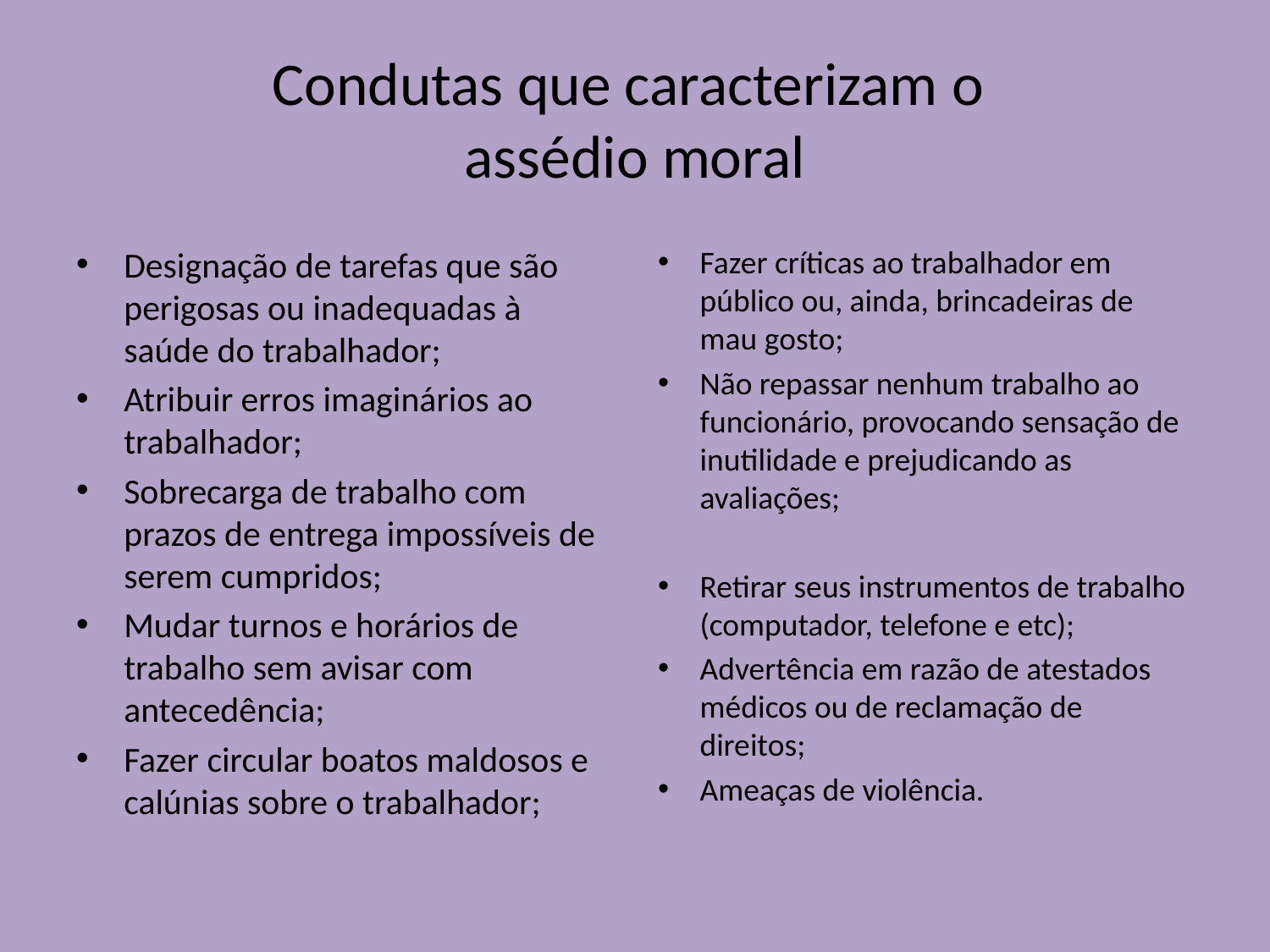

# Condutas que caracterizam o assédio moral
Designação de tarefas que são perigosas ou inadequadas à saúde do trabalhador;
Atribuir erros imaginários ao trabalhador;
Sobrecarga de trabalho com prazos de entrega impossíveis de serem cumpridos;
Mudar turnos e horários de trabalho sem avisar com antecedência;
Fazer circular boatos maldosos e calúnias sobre o trabalhador;

Fazer críticas ao trabalhador em público ou, ainda, brincadeiras de mau gosto;
Não repassar nenhum trabalho ao funcionário, provocando sensação de inutilidade e prejudicando as avaliações;

Retirar seus instrumentos de trabalho (computador, telefone e etc);
Advertência em razão de atestados médi­cos ou de reclamação de direitos;
Ameaças de violência.